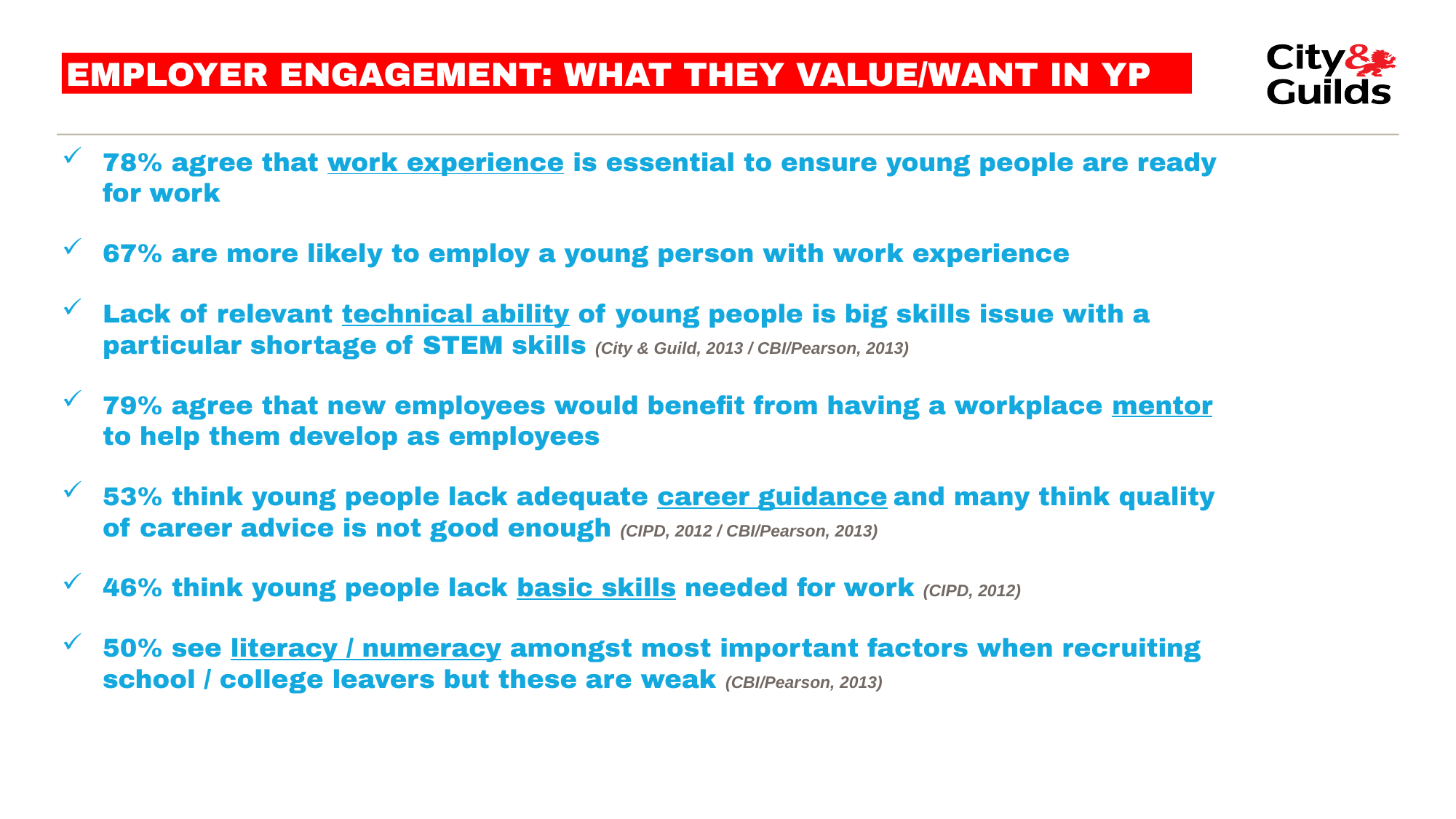

# EMPLOYER ENGAGEMENT: WHAT THEY VALUE/WANT IN YP
78% agree that work experience is essential to ensure young people are ready for work
67% are more likely to employ a young person with work experience
Lack of relevant technical ability of young people is big skills issue with a particular shortage of STEM skills (City & Guild, 2013 / CBI/Pearson, 2013)
79% agree that new employees would benefit from having a workplace mentor to help them develop as employees
53% think young people lack adequate career guidance and many think quality of career advice is not good enough (CIPD, 2012 / CBI/Pearson, 2013)
46% think young people lack basic skills needed for work (CIPD, 2012)
50% see literacy / numeracy amongst most important factors when recruiting school / college leavers but these are weak (CBI/Pearson, 2013)